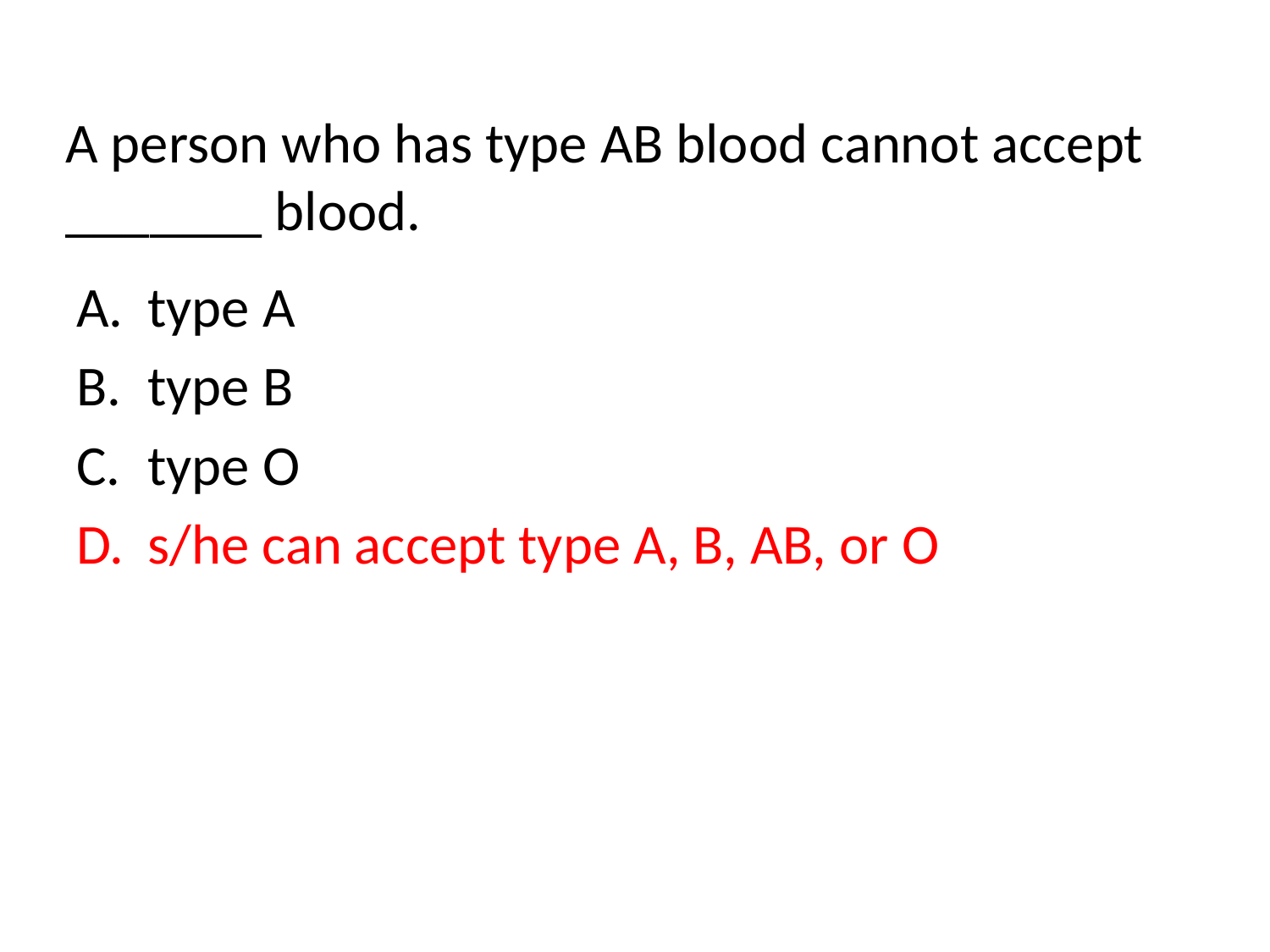

# A person who has type AB blood cannot accept _______ blood.
type A
type B
type O
s/he can accept type A, B, AB, or O